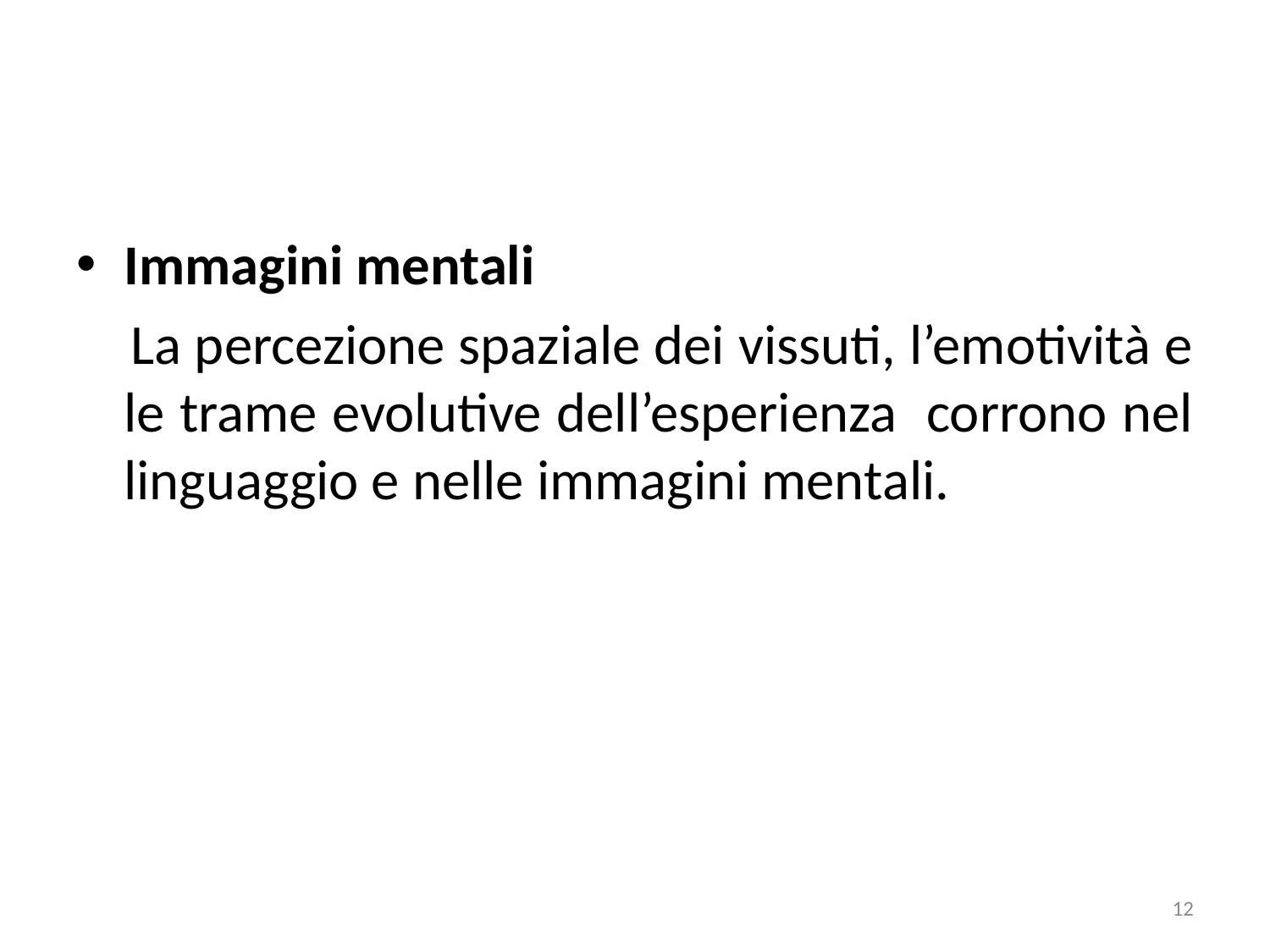

Immagini mentali
    La percezione spaziale dei vissuti, l’emotività e le trame evolutive dell’esperienza  corrono nel linguaggio e nelle immagini mentali.

12